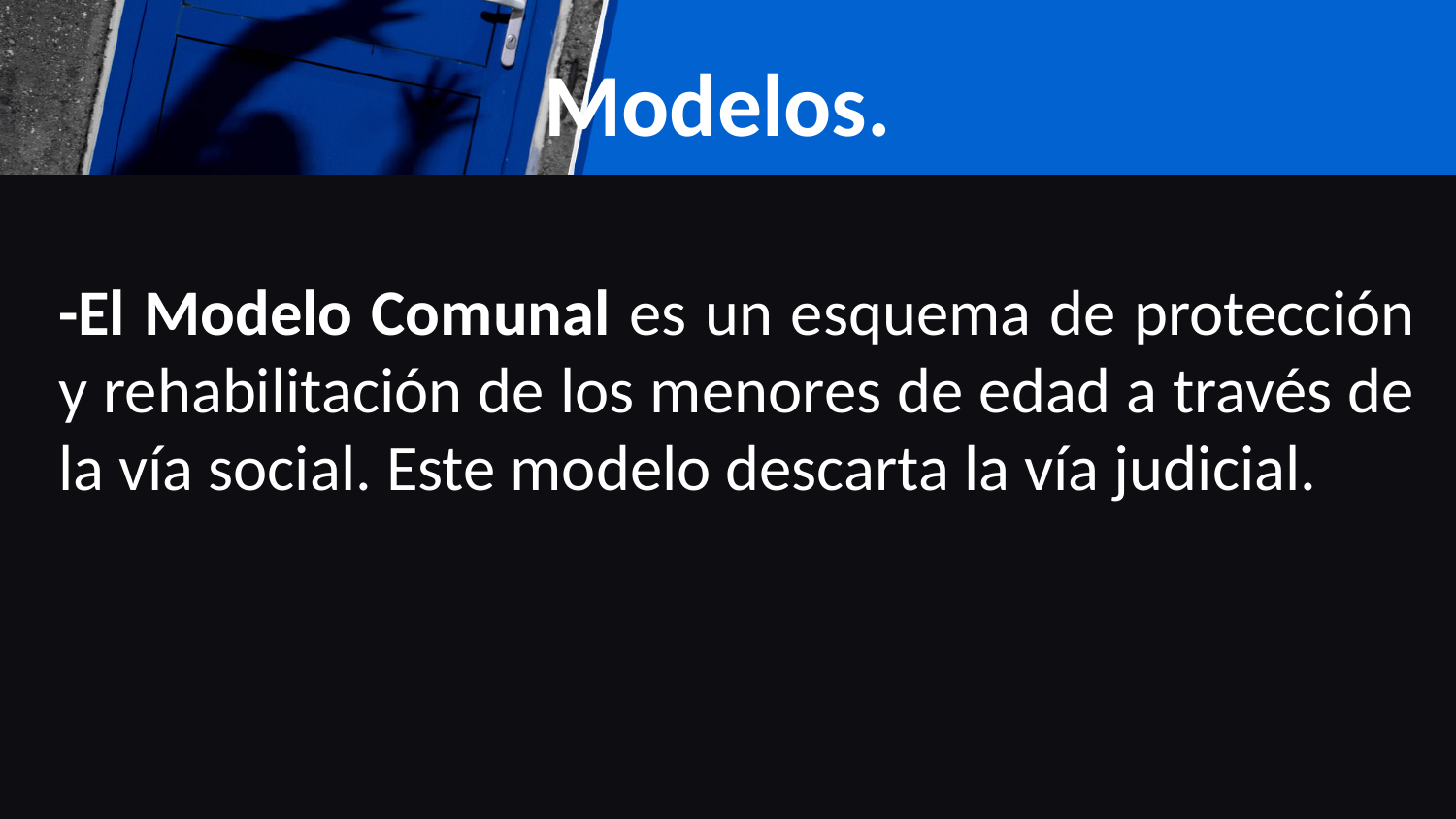

# Modelos.
-El Modelo Comunal es un esquema de protección y rehabilitación de los menores de edad a través de la vía social. Este modelo descarta la vía judicial.